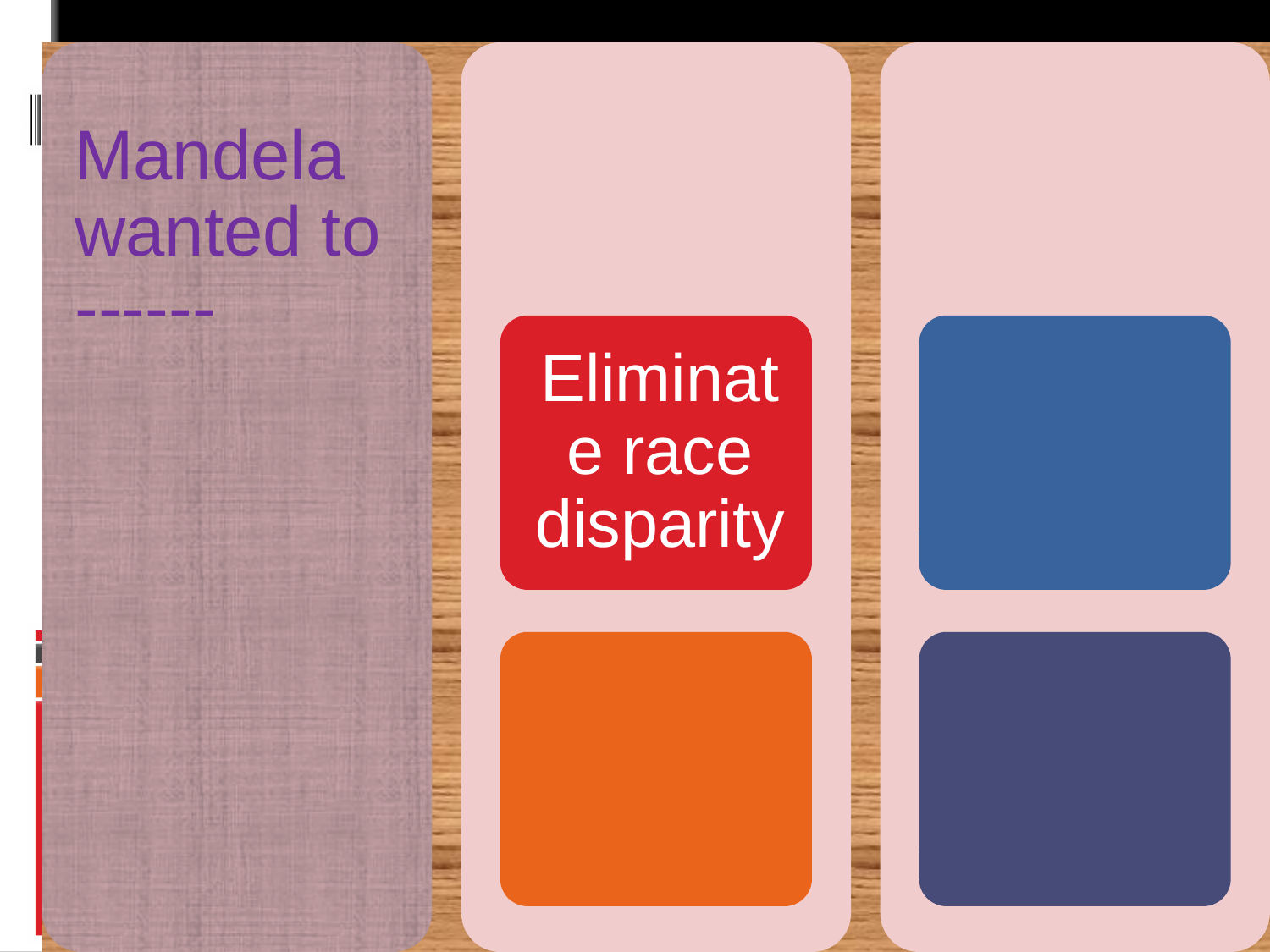

#

Mandela wanted to ------

Eliminate race disparity